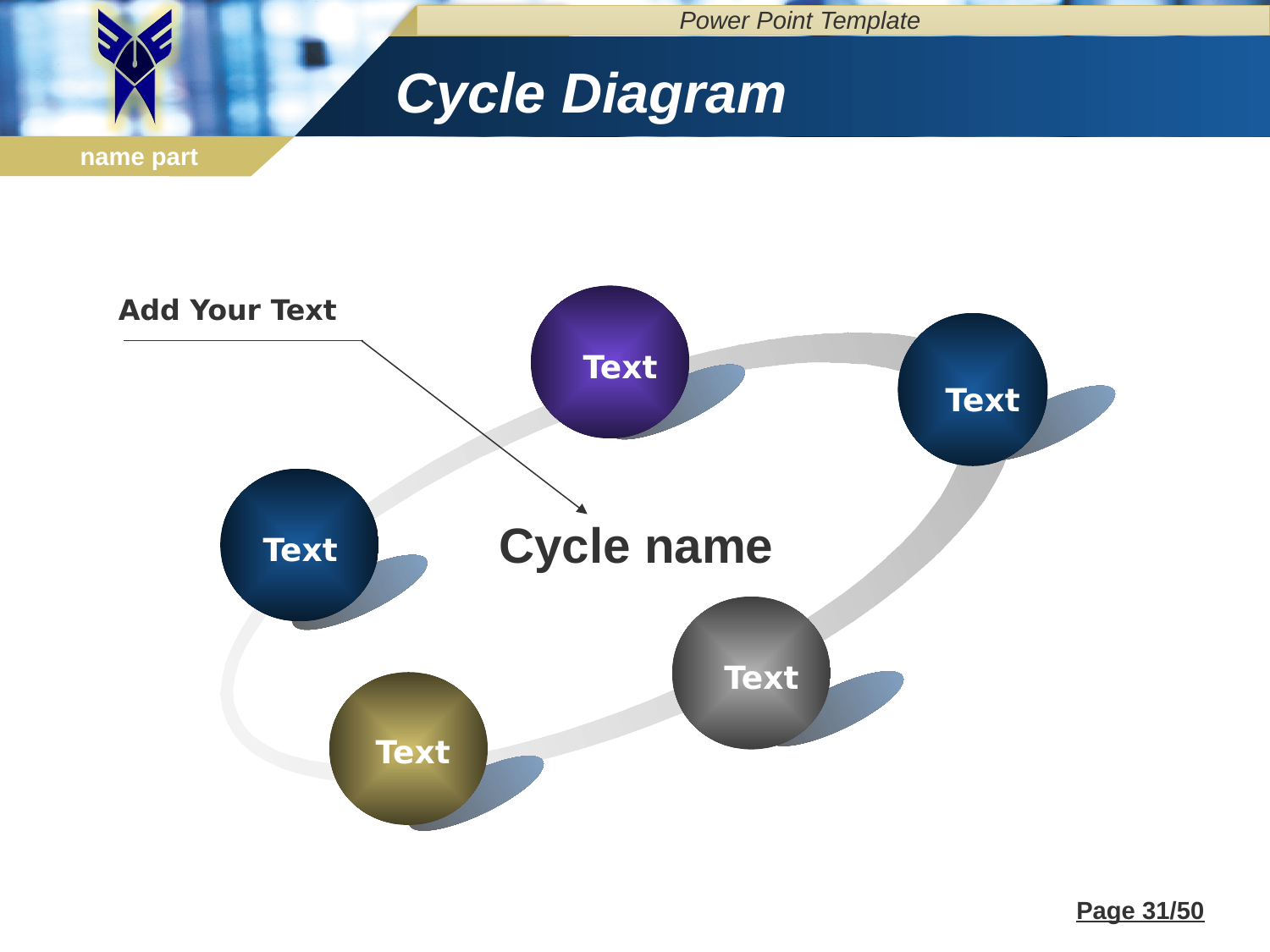

Power Point Template
# Cycle Diagram
Add Your Text

Text
Text

Cycle name
Text

Text

Text

Page 31/50